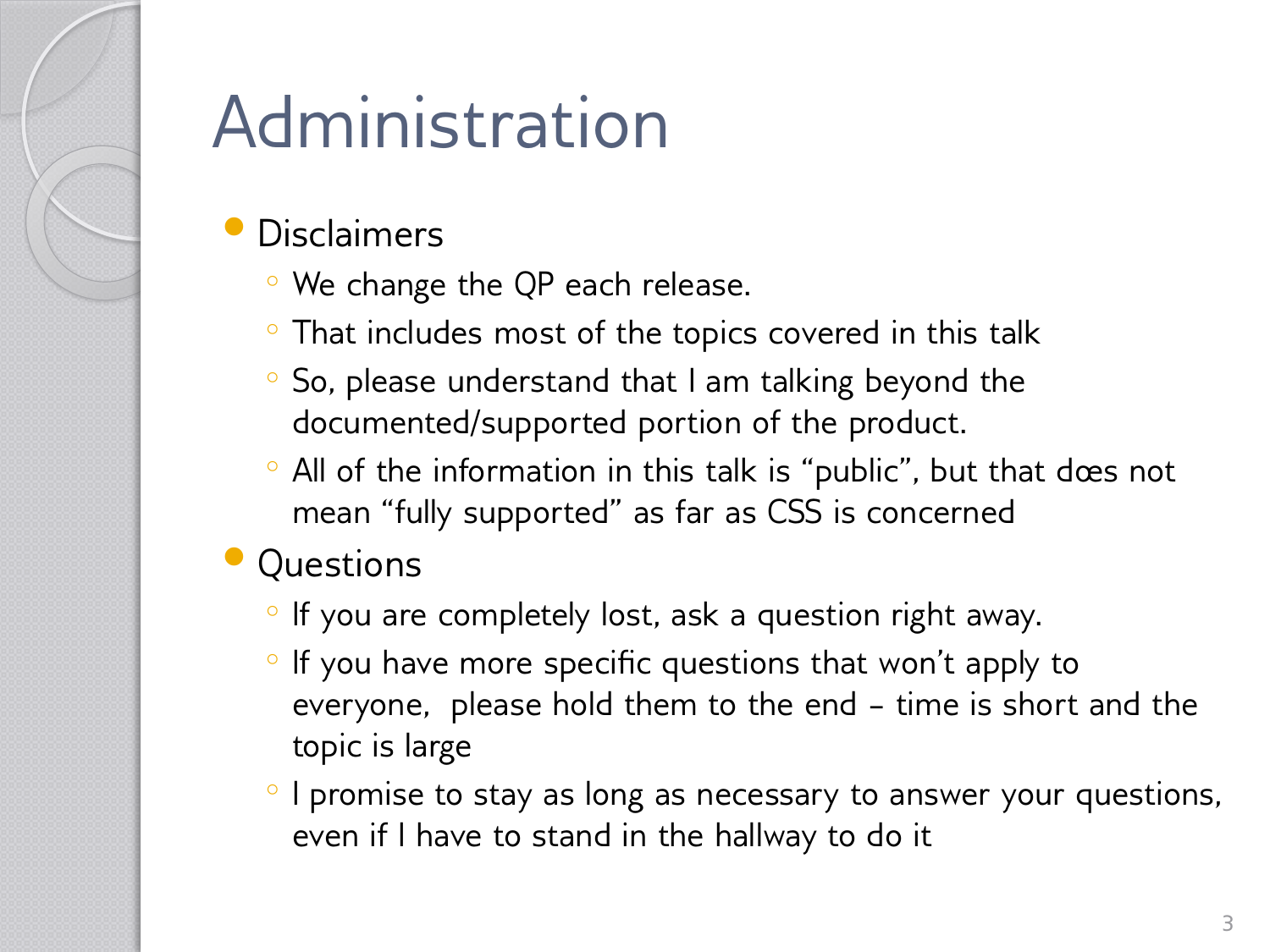

# Administration
Disclaimers
We change the QP each release.
That includes most of the topics covered in this talk
So, please understand that I am talking beyond the documented/supported portion of the product.
All of the information in this talk is “public”, but that does not mean “fully supported” as far as CSS is concerned
Questions
If you are completely lost, ask a question right away.
If you have more specific questions that won’t apply to everyone,  please hold them to the end – time is short and the topic is large
I promise to stay as long as necessary to answer your questions, even if I have to stand in the hallway to do it

3